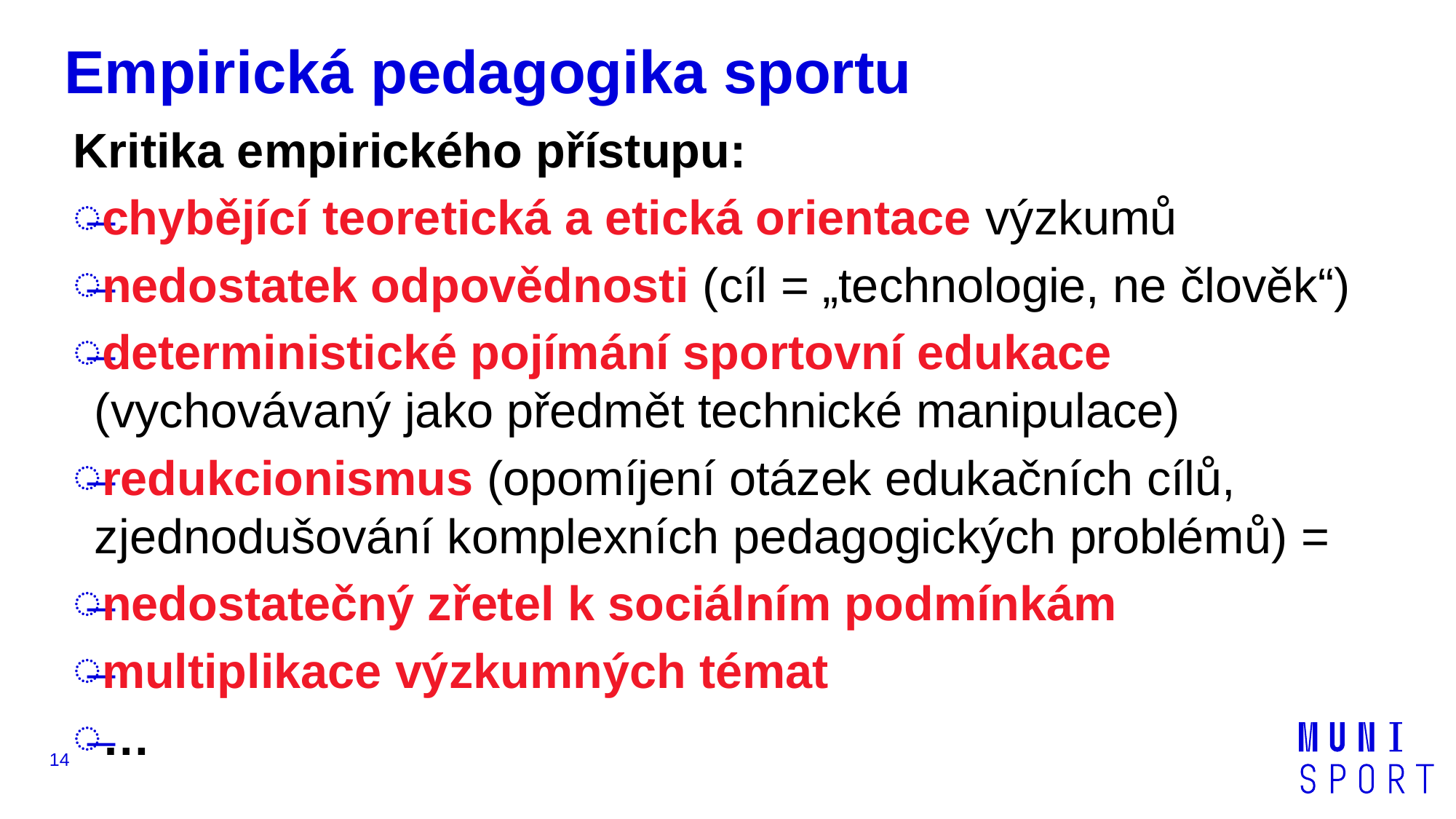

# Empirická pedagogika sportu
Kritika empirického přístupu:
chybějící teoretická a etická orientace výzkumů
nedostatek odpovědnosti (cíl = „technologie, ne člověk“)
deterministické pojímání sportovní edukace (vychovávaný jako předmět technické manipulace)
redukcionismus (opomíjení otázek edukačních cílů, zjednodušování komplexních pedagogických problémů) =
nedostatečný zřetel k sociálním podmínkám
multiplikace výzkumných témat
…
14